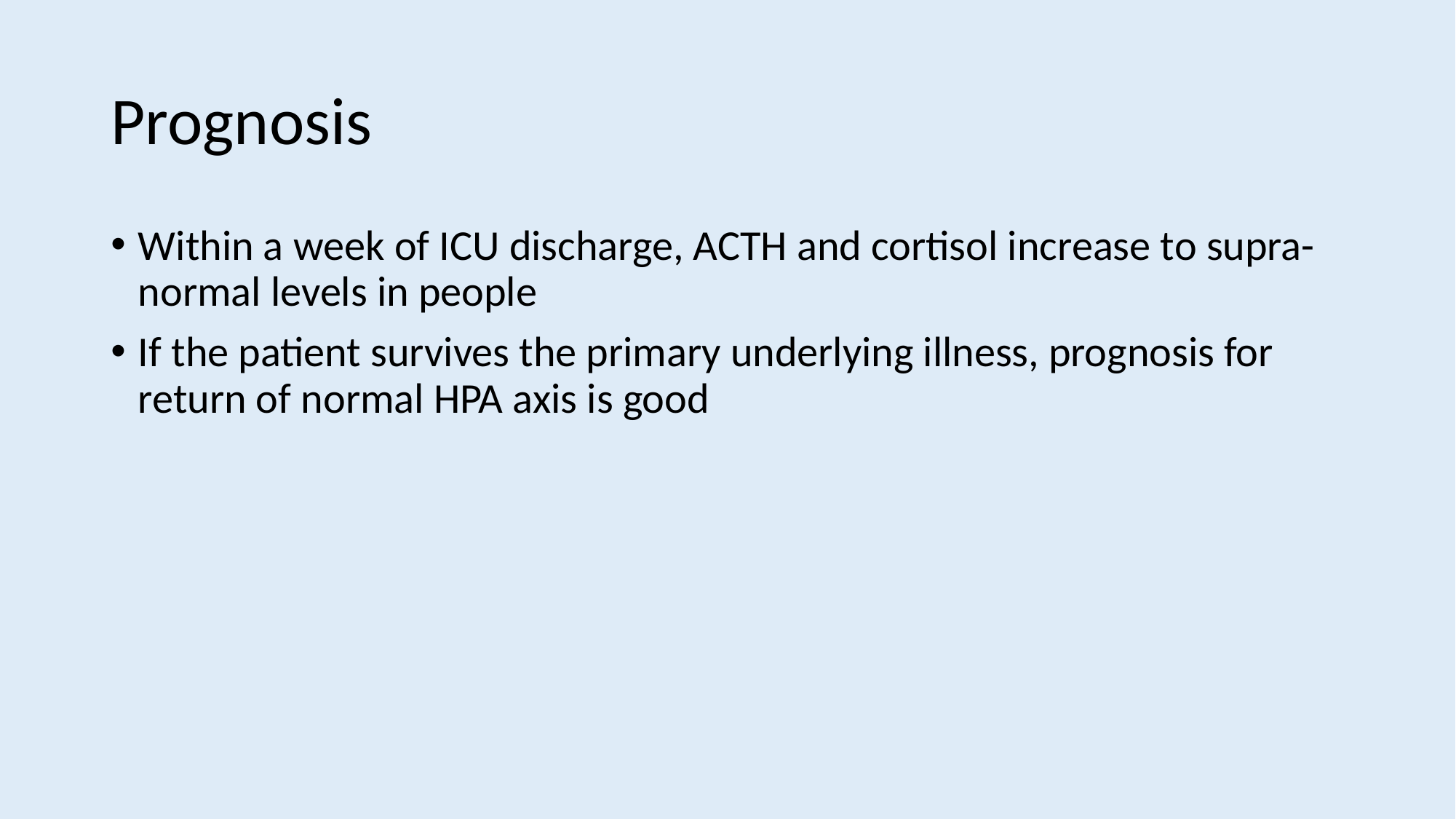

# Prognosis
Within a week of ICU discharge, ACTH and cortisol increase to supra-normal levels in people
If the patient survives the primary underlying illness, prognosis for return of normal HPA axis is good